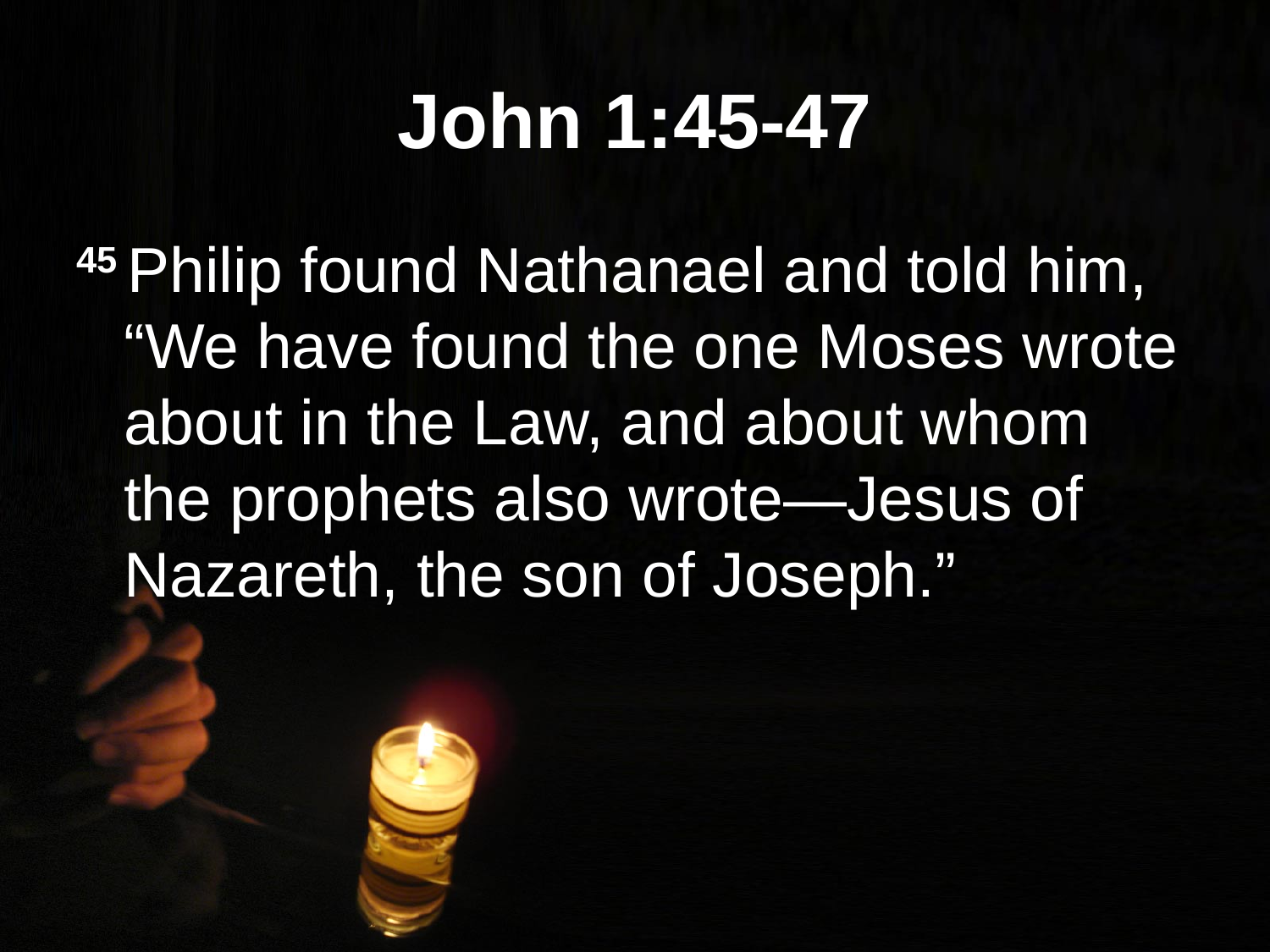

# John 1:45-47
45 Philip found Nathanael and told him, “We have found the one Moses wrote about in the Law, and about whom the prophets also wrote—Jesus of Nazareth, the son of Joseph.”